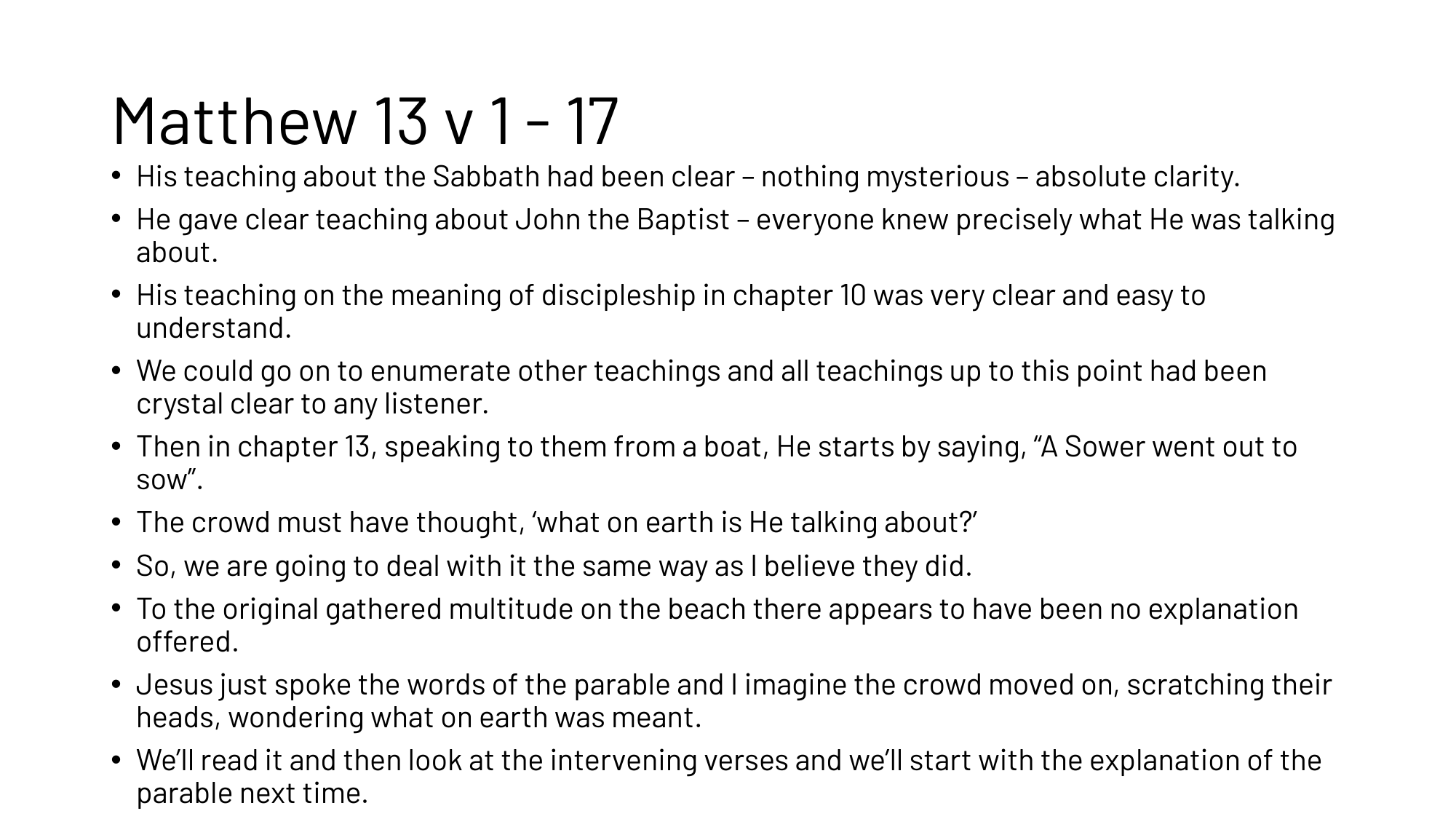

# Matthew 13 v 1 - 17
His teaching about the Sabbath had been clear – nothing mysterious – absolute clarity.
He gave clear teaching about John the Baptist – everyone knew precisely what He was talking about.
His teaching on the meaning of discipleship in chapter 10 was very clear and easy to understand.
We could go on to enumerate other teachings and all teachings up to this point had been crystal clear to any listener.
Then in chapter 13, speaking to them from a boat, He starts by saying, “A Sower went out to sow”.
The crowd must have thought, ‘what on earth is He talking about?’
So, we are going to deal with it the same way as I believe they did.
To the original gathered multitude on the beach there appears to have been no explanation offered.
Jesus just spoke the words of the parable and I imagine the crowd moved on, scratching their heads, wondering what on earth was meant.
We’ll read it and then look at the intervening verses and we’ll start with the explanation of the parable next time.